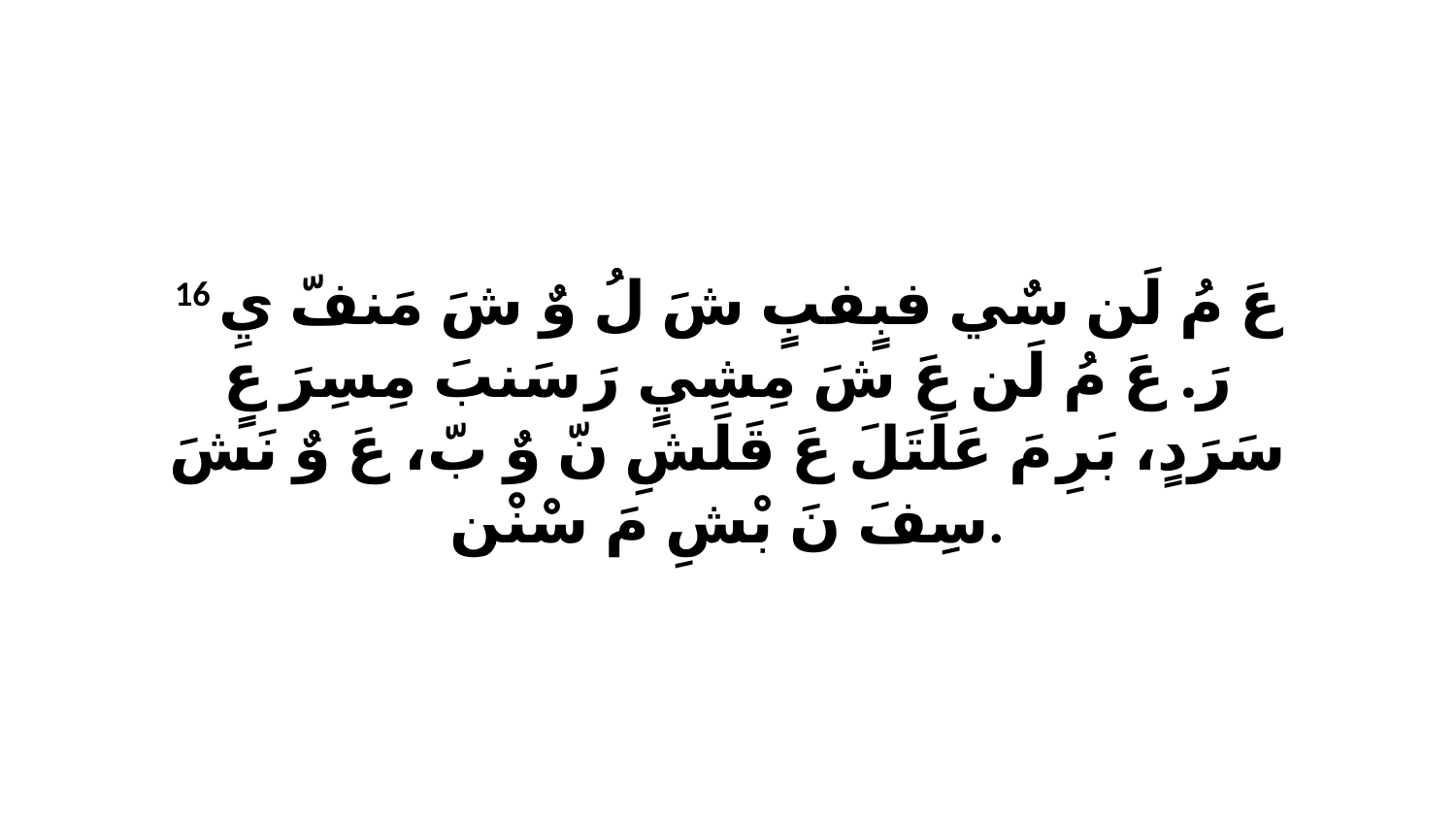

16 عَ مُ لَن سٌي فبٍفبٍ شَ لُ وٌ شَ مَنفّ يِ رَ. عَ مُ لَن عَ شَ مِشِيٍ رَ سَنبَ مِسِرَ عٍ سَرَدٍ، بَرِ مَ عَلَتَلَ عَ قَلَشِ نّ وٌ بّ، عَ وٌ نَشَ سِفَ نَ بْشِ مَ سْنْن.